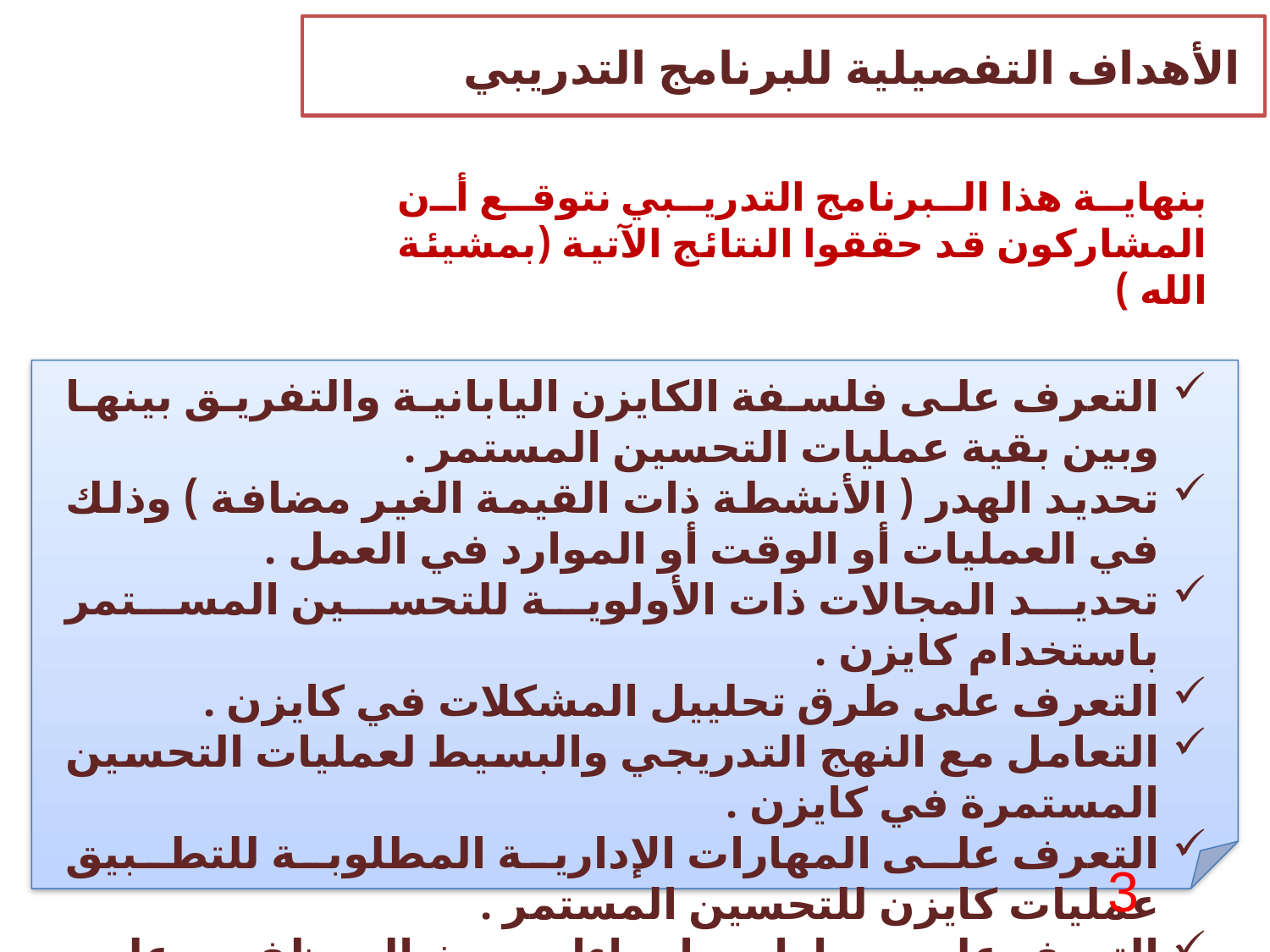

الأهداف التفصيلية للبرنامج التدريبي
بنهاية هذا البرنامج التدريبي نتوقع أن المشاركون قد حققوا النتائج الآتية (بمشيئة الله )

التعرف على فلسفة الكايزن اليابانية والتفريق بينها وبين بقية عمليات التحسين المستمر .
تحديد الهدر ( الأنشطة ذات القيمة الغير مضافة ) وذلك في العمليات أو الوقت أو الموارد في العمل .
تحديد المجالات ذات الأولوية للتحسين المستمر باستخدام كايزن .
التعرف على طرق تحلييل المشكلات في كايزن .
التعامل مع النهج التدريجي والبسيط لعمليات التحسين المستمرة في كايزن .
التعرف على المهارات الإدارية المطلوبة للتطبيق عمليات كايزن للتحسين المستمر .
التعرف على مهارات وإجراءات حث الموظفين على تبني الكايزن والتعامل معه .
3